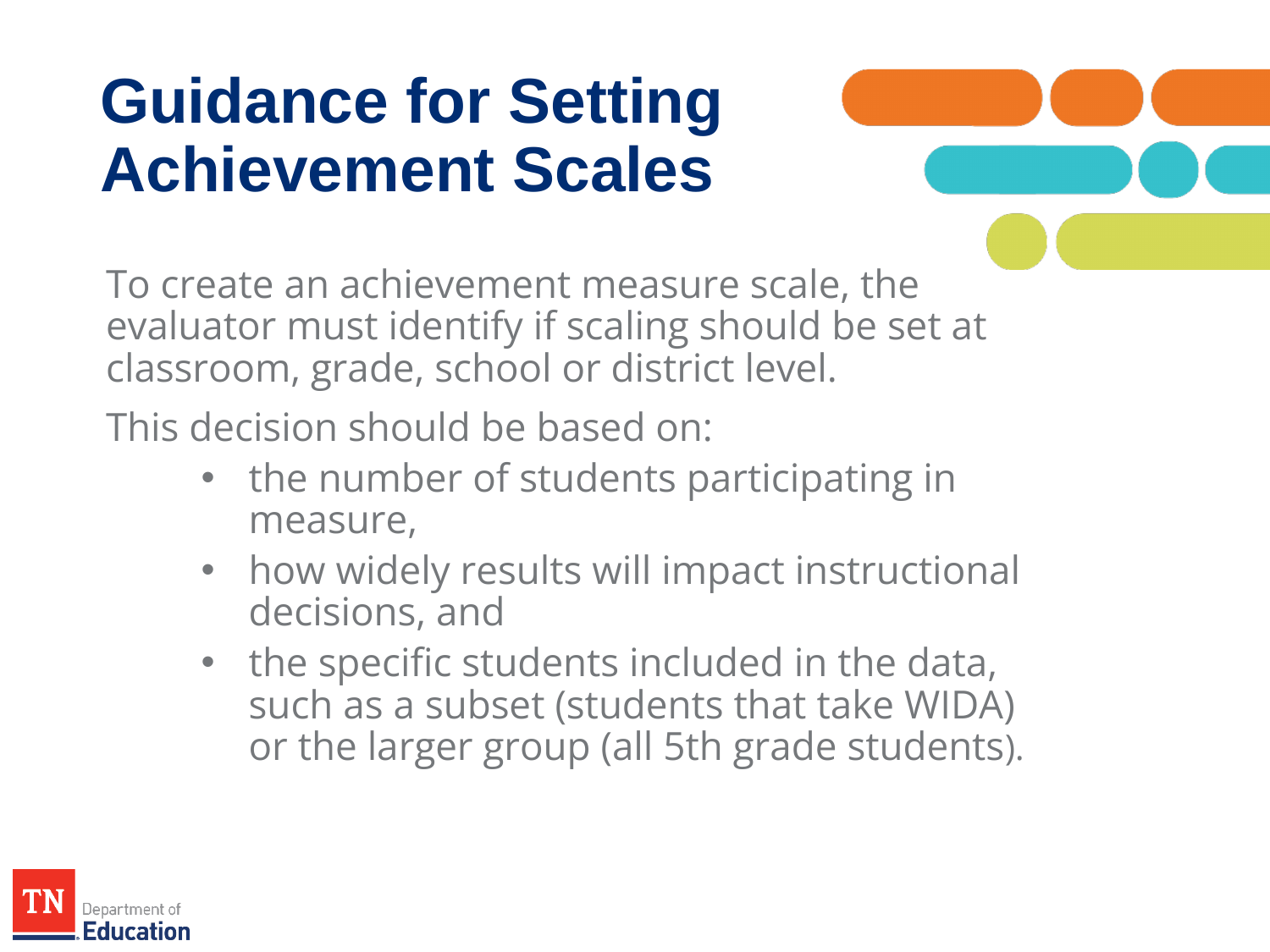

# Guidance for Setting Achievement Scales
To create an achievement measure scale, the evaluator must identify if scaling should be set at classroom, grade, school or district level.
This decision should be based on:
the number of students participating in measure,
how widely results will impact instructional decisions, and
the specific students included in the data, such as a subset (students that take WIDA) or the larger group (all 5th grade students).